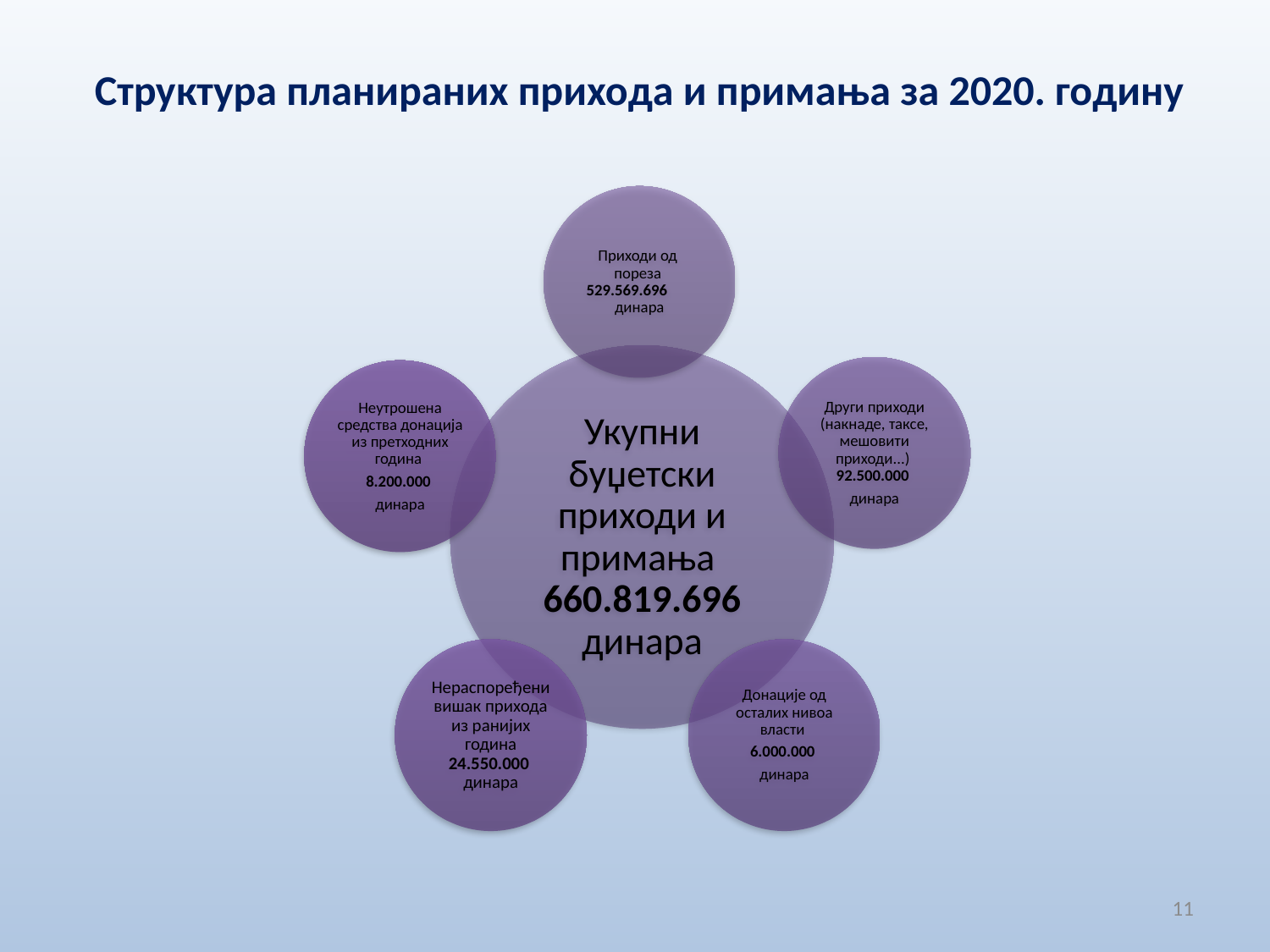

# Структура планираних прихода и примања за 2020. годину
Укупни буџетски приходи и примања  660.819.696 динара
Приходи од  пореза  529.569.696        динара
Други приходи (накнаде, таксе, мешовити приходи...)  92.500.000
динара
Донације од осталих нивоа власти
6.000.000
динара
Нераспоређени вишак прихода из ранијих година 24.550.000  динара
Неутрошена средства донација из претходних година
8.200.000
динара
11